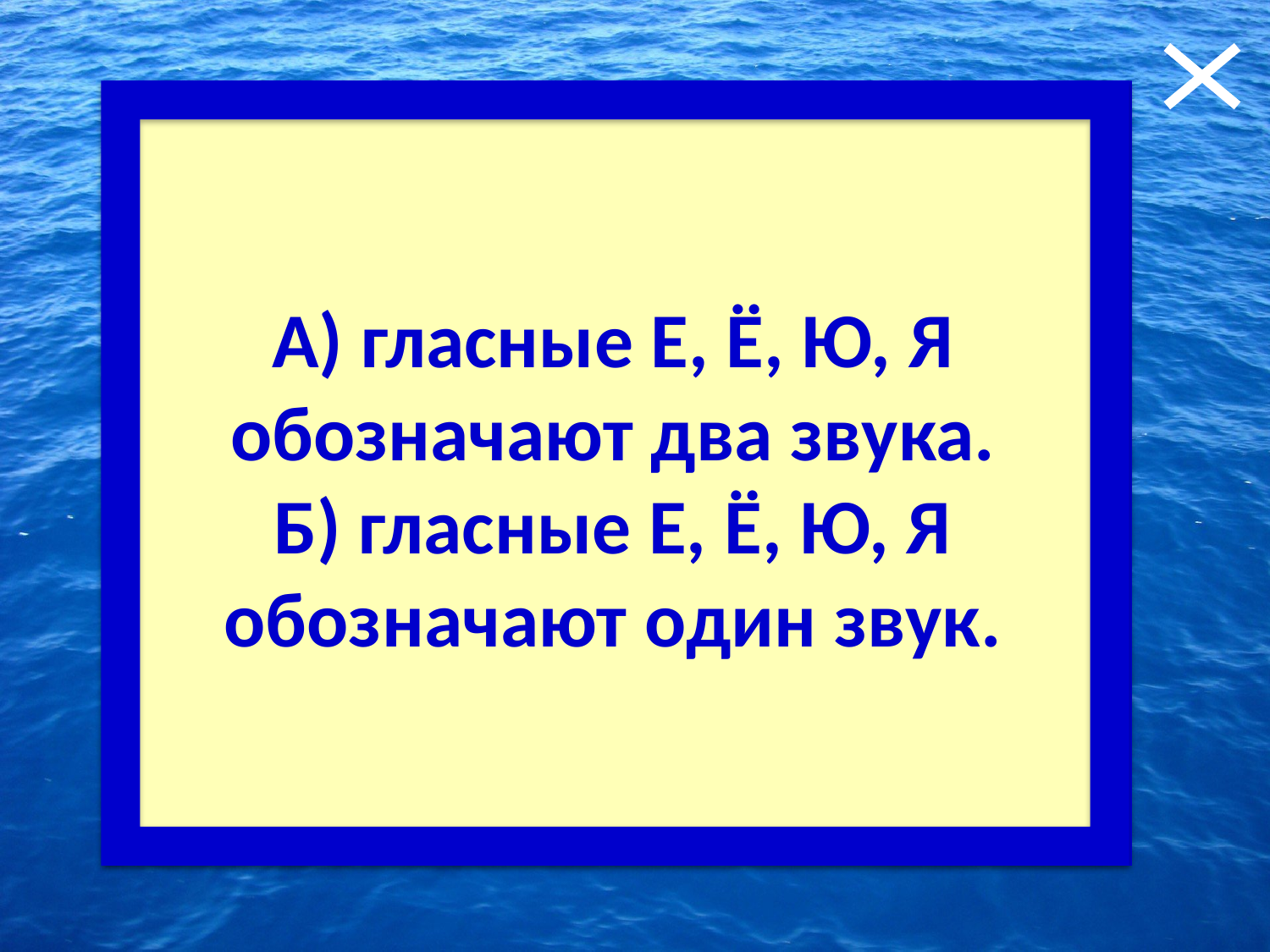

А) гласные Е, Ё, Ю, Я обозначают два звука.
Б) гласные Е, Ё, Ю, Я обозначают один звук.

1. Найдите общее!
Что общего в каждом ряду слов?
а) яблоко, ель, юла, ёлка, юбилей;
б) ведро, дерево, лямка, сюртук, буря.
Ответ